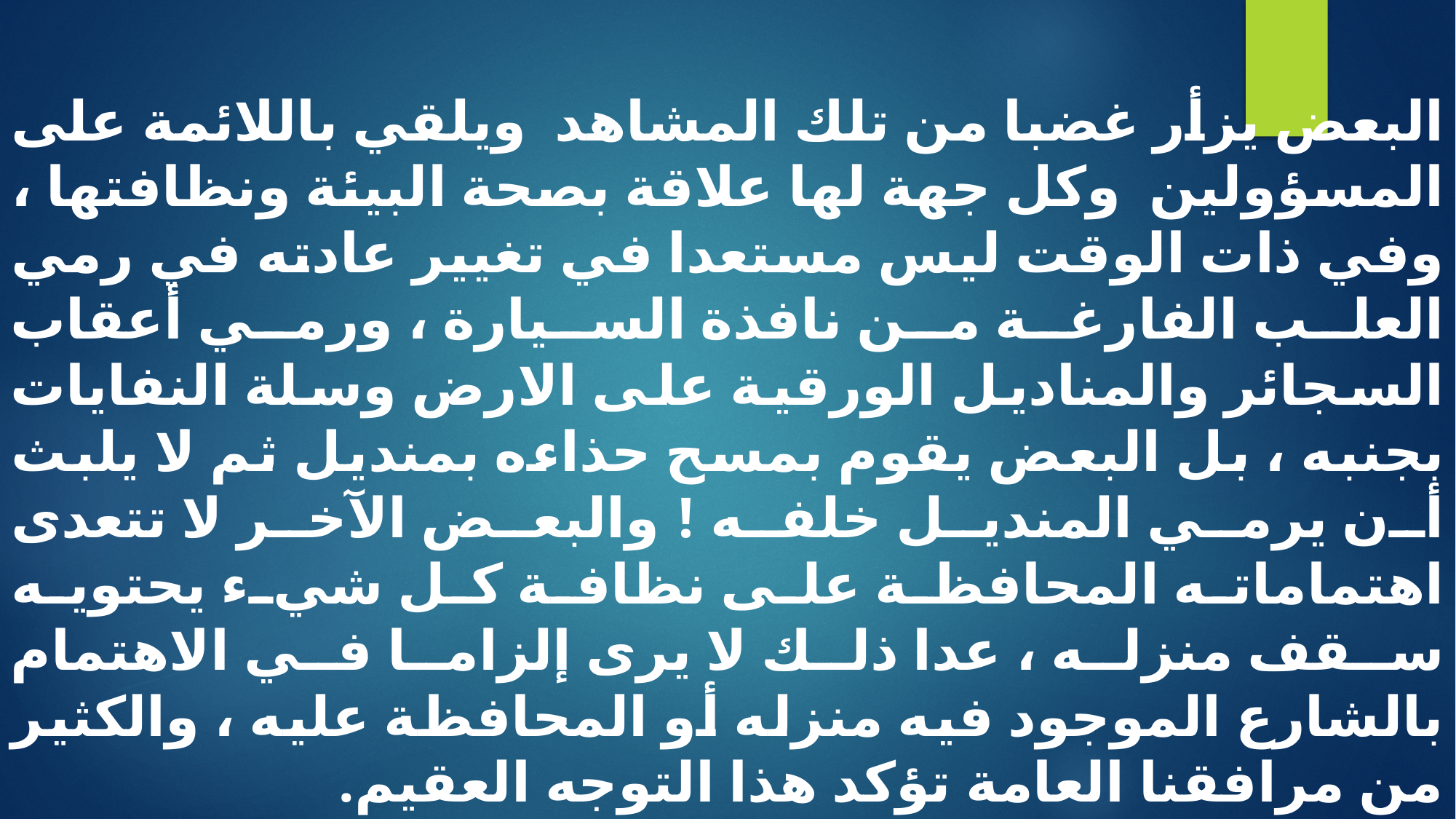

البعض يزأر غضبا من تلك المشاهد  ويلقي باللائمة على المسؤولين  وكل جهة لها علاقة بصحة البيئة ونظافتها ، وفي ذات الوقت ليس مستعدا في تغيير عادته في رمي العلب الفارغة من نافذة السيارة ، ورمي أعقاب السجائر والمناديل الورقية على الارض وسلة النفايات بجنبه ، بل البعض يقوم بمسح حذاءه بمنديل ثم لا يلبث أن يرمي المنديل خلفه ! والبعض الآخر لا تتعدى اهتماماته المحافظة على نظافة كل شيء يحتويه سقف منزله ، عدا ذلك لا يرى إلزاما في الاهتمام بالشارع الموجود فيه منزله أو المحافظة عليه ، والكثير من مرافقنا العامة تؤكد هذا التوجه العقيم.